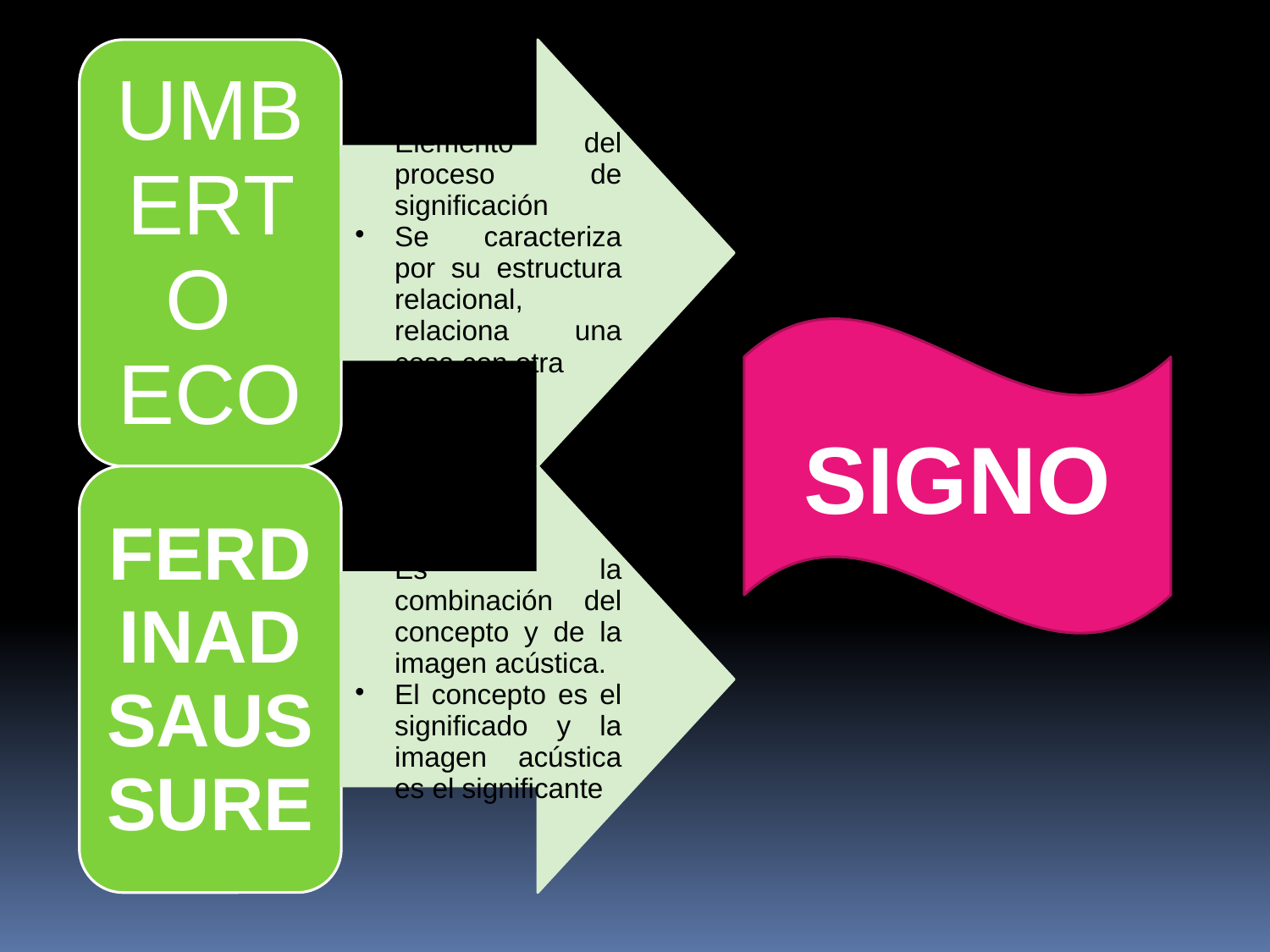

FERDINAD
SAUSSURE
Es la combinación del concepto y de la imagen acústica.
UMBERTO  ECO
Elemento del proceso de significación
El concepto es el significado y la imagen acústica es el significante
Se caracteriza por su estructura relacional, relaciona una cosa con otra
SIGNO